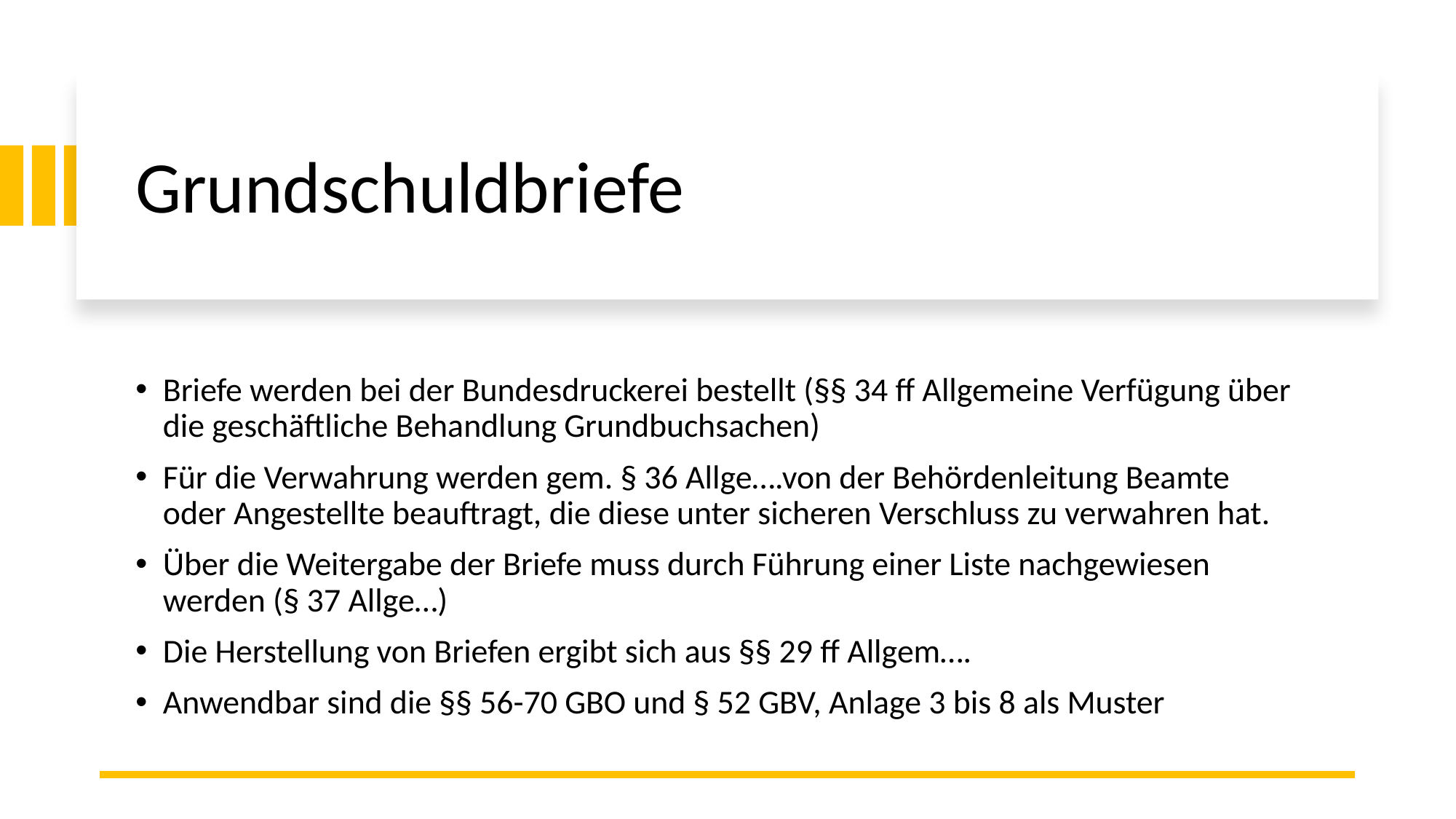

# Grundschuldbriefe

Briefe werden bei der Bundesdruckerei bestellt (§§ 34 ff Allgemeine Verfügung über die geschäftliche Behandlung Grundbuchsachen)
Für die Verwahrung werden gem. § 36 Allge….von der Behördenleitung Beamte oder Angestellte beauftragt, die diese unter sicheren Verschluss zu verwahren hat.
Über die Weitergabe der Briefe muss durch Führung einer Liste nachgewiesen werden (§ 37 Allge…)
Die Herstellung von Briefen ergibt sich aus §§ 29 ff Allgem….
Anwendbar sind die §§ 56-70 GBO und § 52 GBV, Anlage 3 bis 8 als Muster